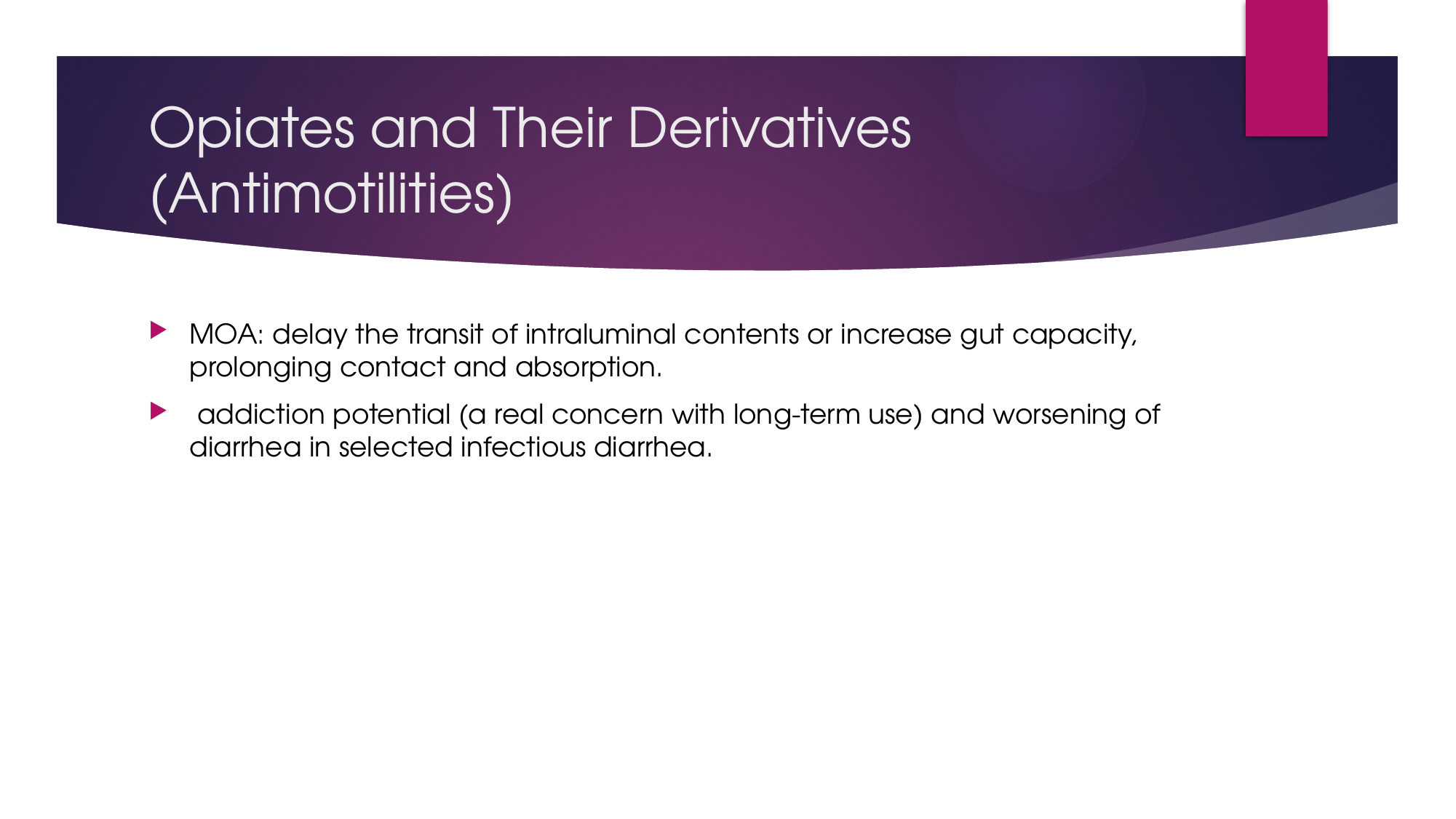

# Opiates and Their Derivatives (Antimotilities)
MOA: delay the transit of intraluminal contents or increase gut capacity, prolonging contact and absorption.
 addiction potential (a real concern with long-term use) and worsening of diarrhea in selected infectious diarrhea.